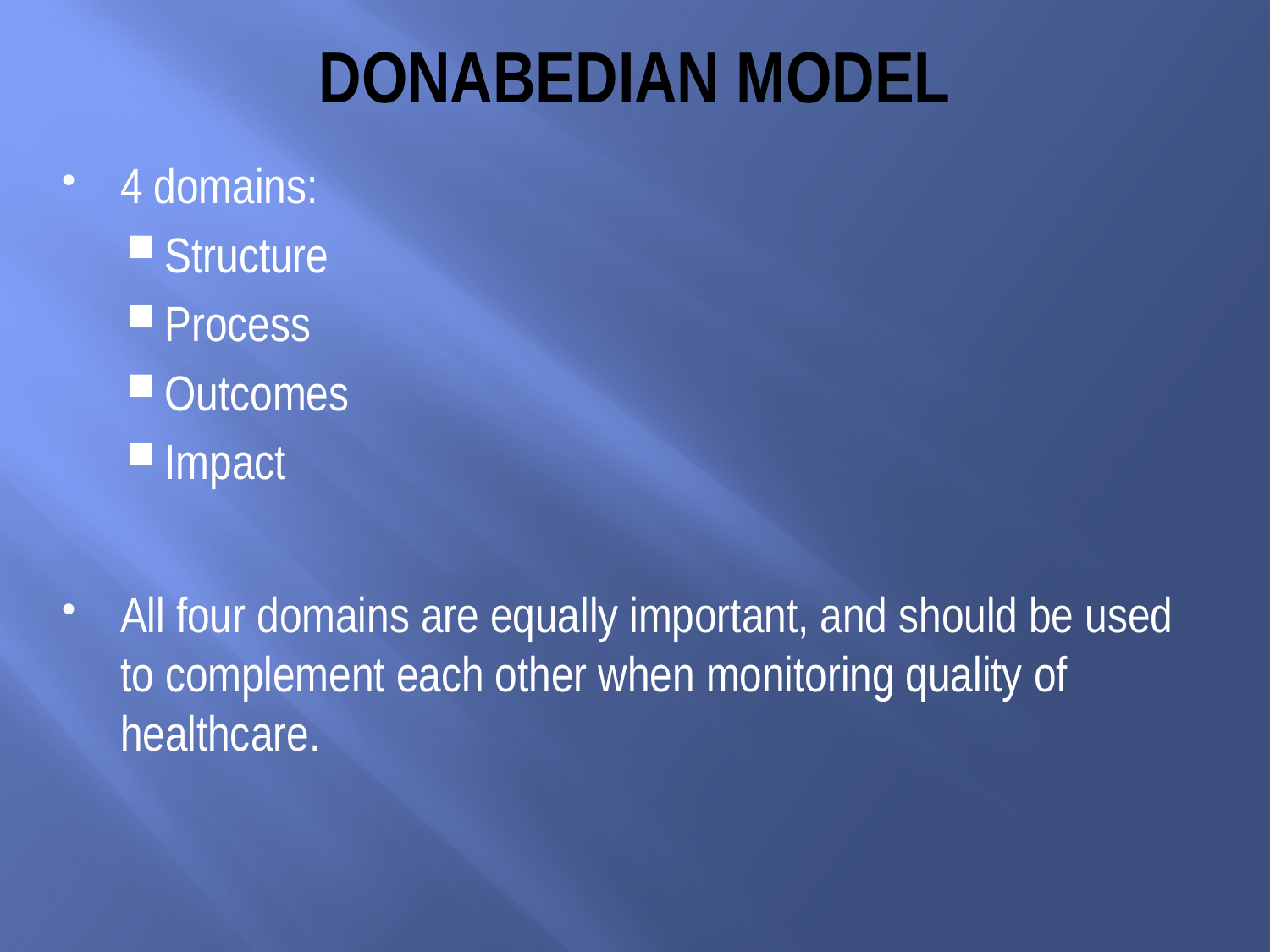

# DONABEDIAN MODEL
4 domains:
Structure
Process
Outcomes
Impact

All four domains are equally important, and should be used to complement each other when monitoring quality of healthcare.